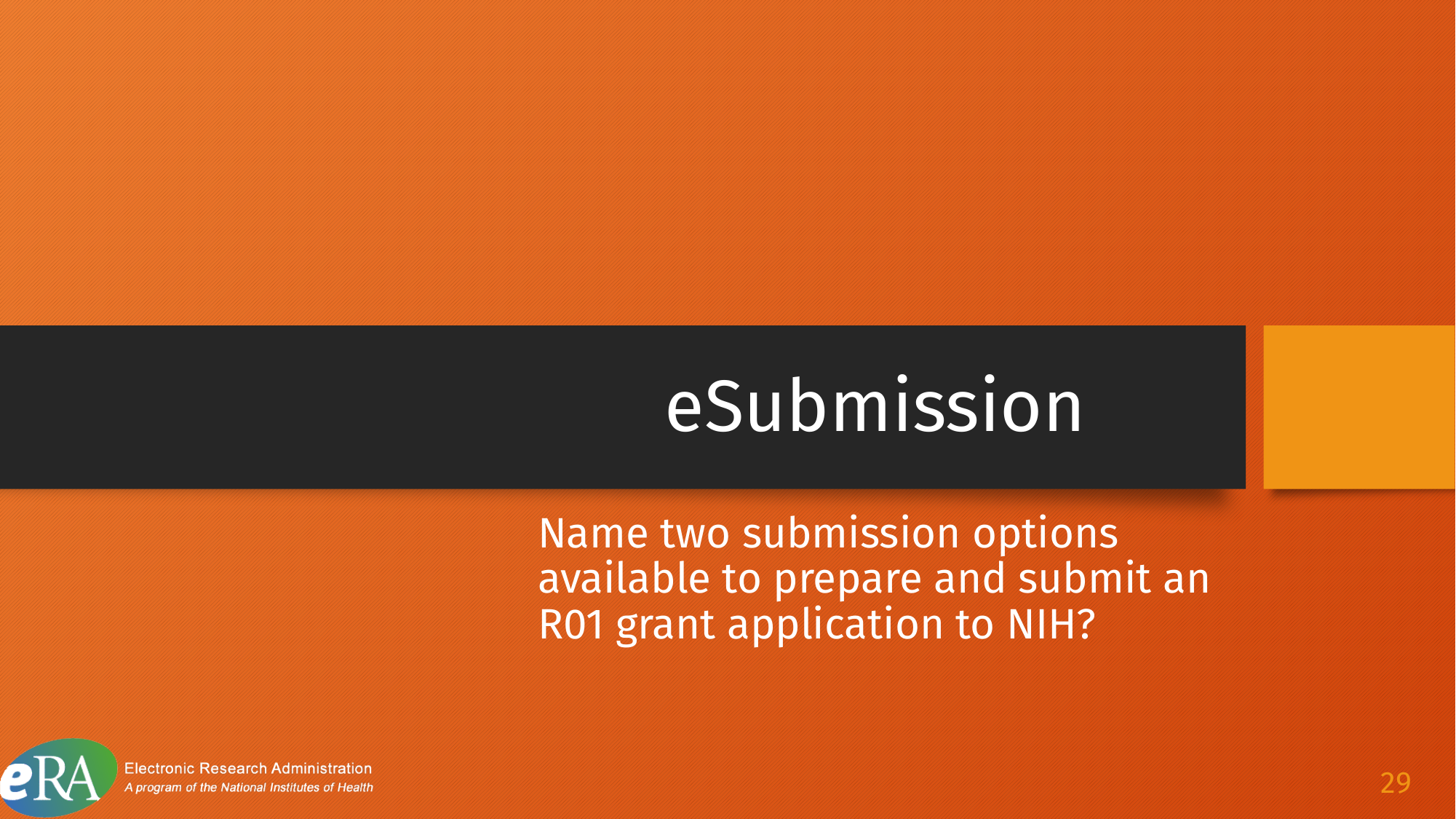

# eSubmission 100
Name two submission options available to prepare and submit an R01 grant application to NIH?